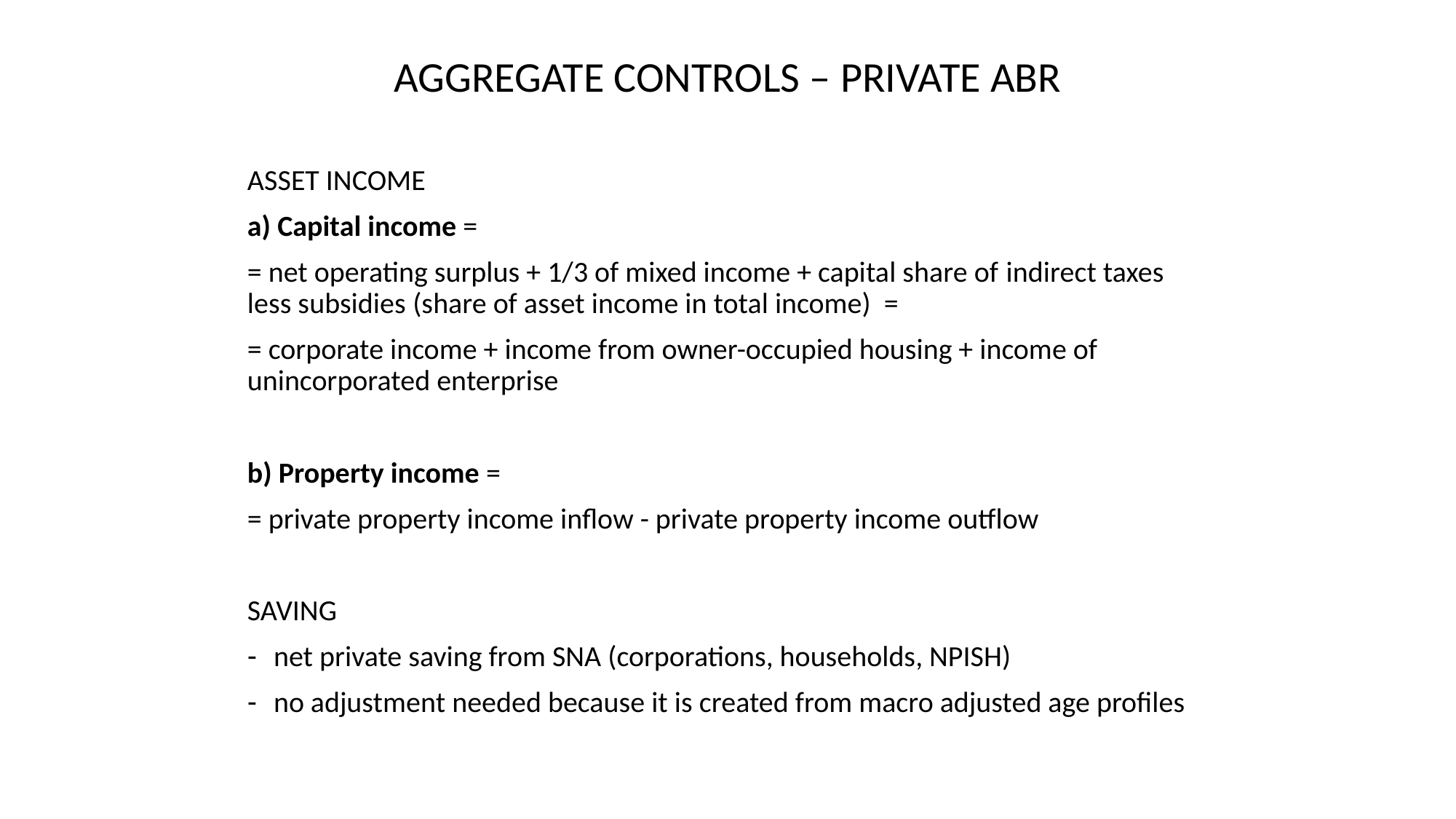

# AGGREGATE CONTROLS – PRIVATE ABR
ASSET INCOME
a) Capital income =
= net operating surplus + 1/3 of mixed income + capital share of indirect taxes less subsidies (share of asset income in total income)  =
= corporate income + income from owner-occupied housing + income of unincorporated enterprise

b) Property income =
= private property income inflow - private property income outflow

SAVING
net private saving from SNA (corporations, households, NPISH)
no adjustment needed because it is created from macro adjusted age profiles